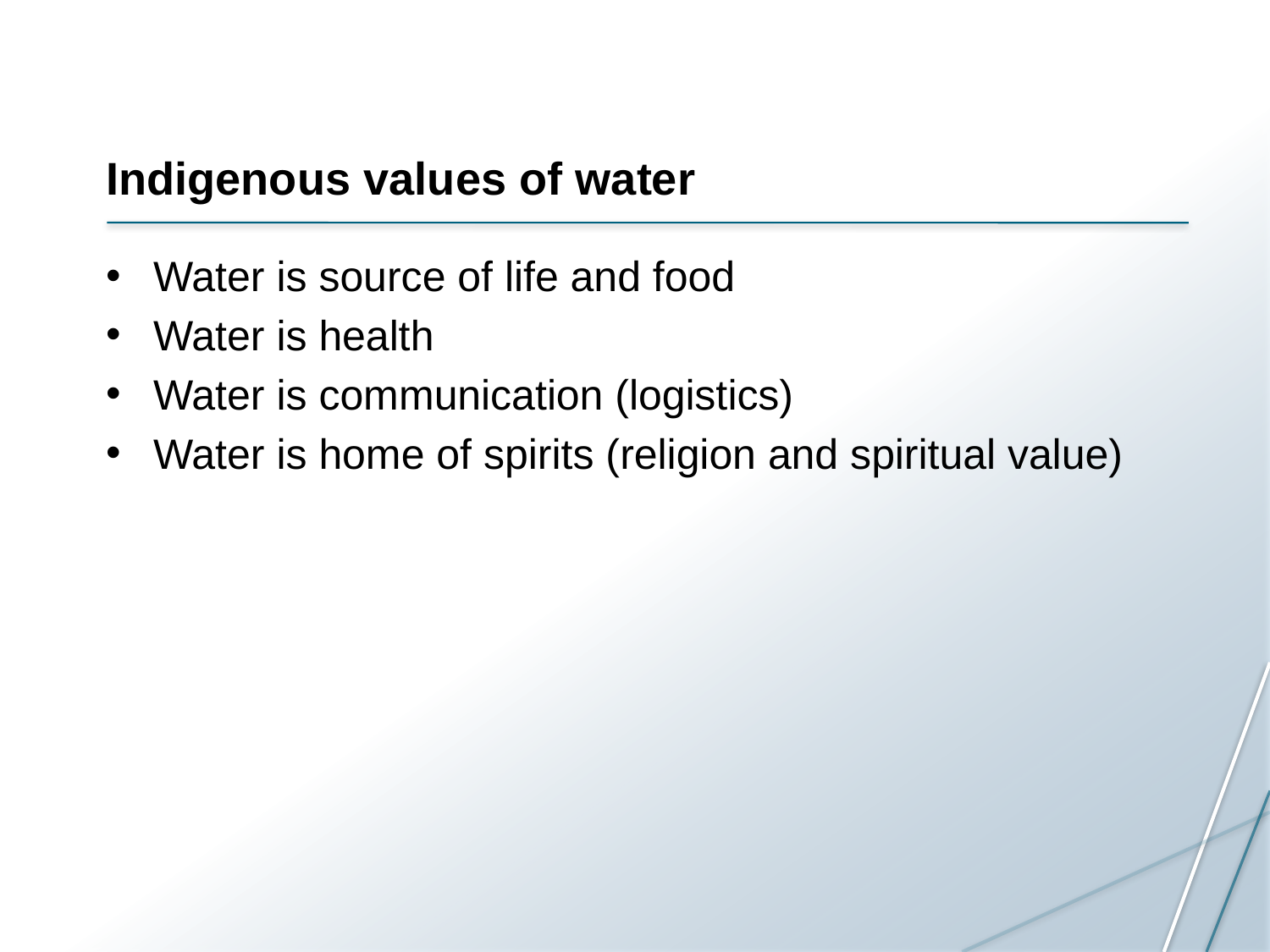

# Indigenous values of water
Water is source of life and food
Water is health
Water is communication (logistics)
Water is home of spirits (religion and spiritual value)